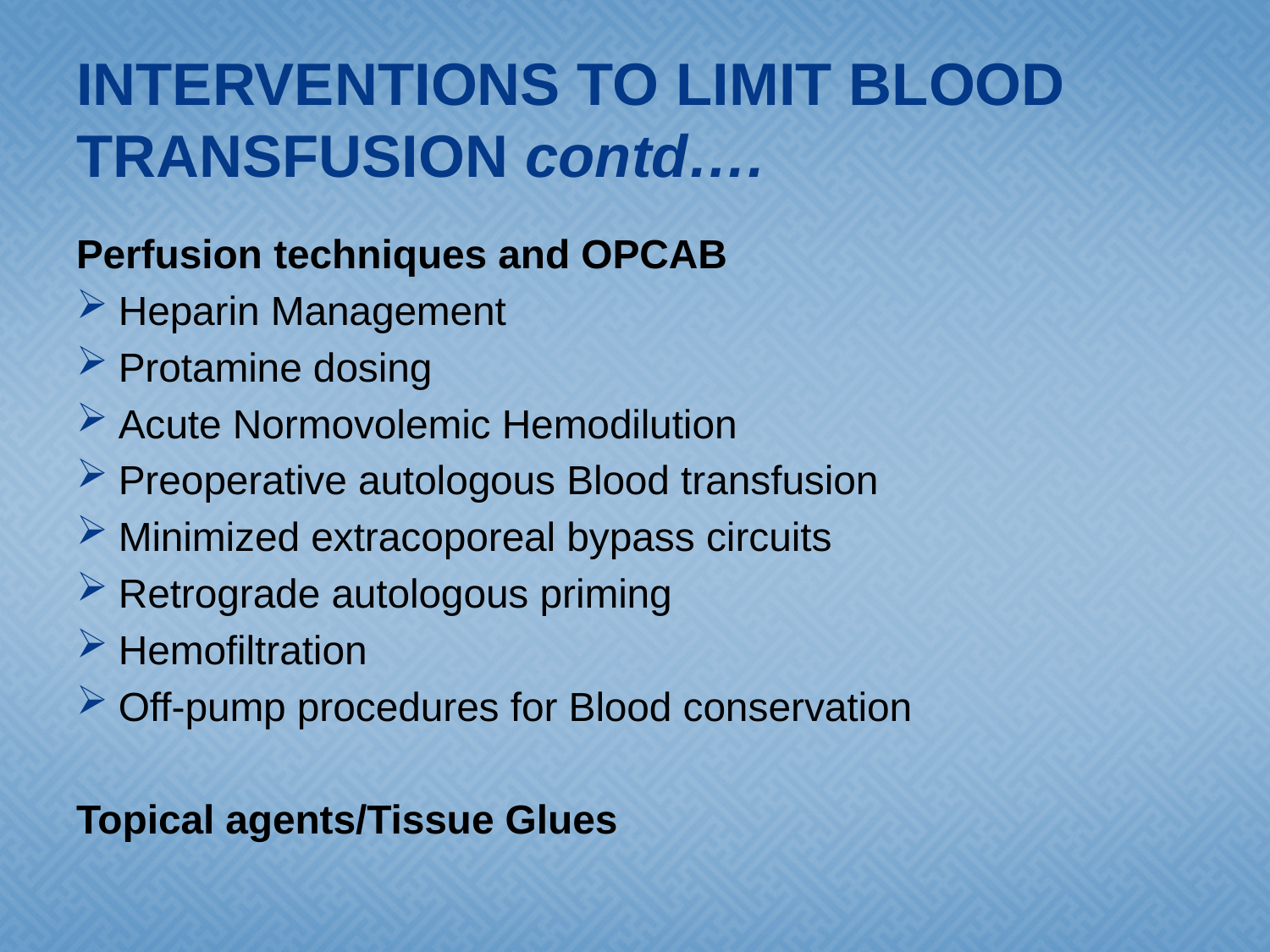

# INTERVENTIONS TO LIMIT BLOOD TRANSFUSION contd….
Perfusion techniques and OPCAB
Heparin Management
Protamine dosing
Acute Normovolemic Hemodilution
Preoperative autologous Blood transfusion
Minimized extracoporeal bypass circuits
Retrograde autologous priming
Hemofiltration
Off-pump procedures for Blood conservation

Topical agents/Tissue Glues